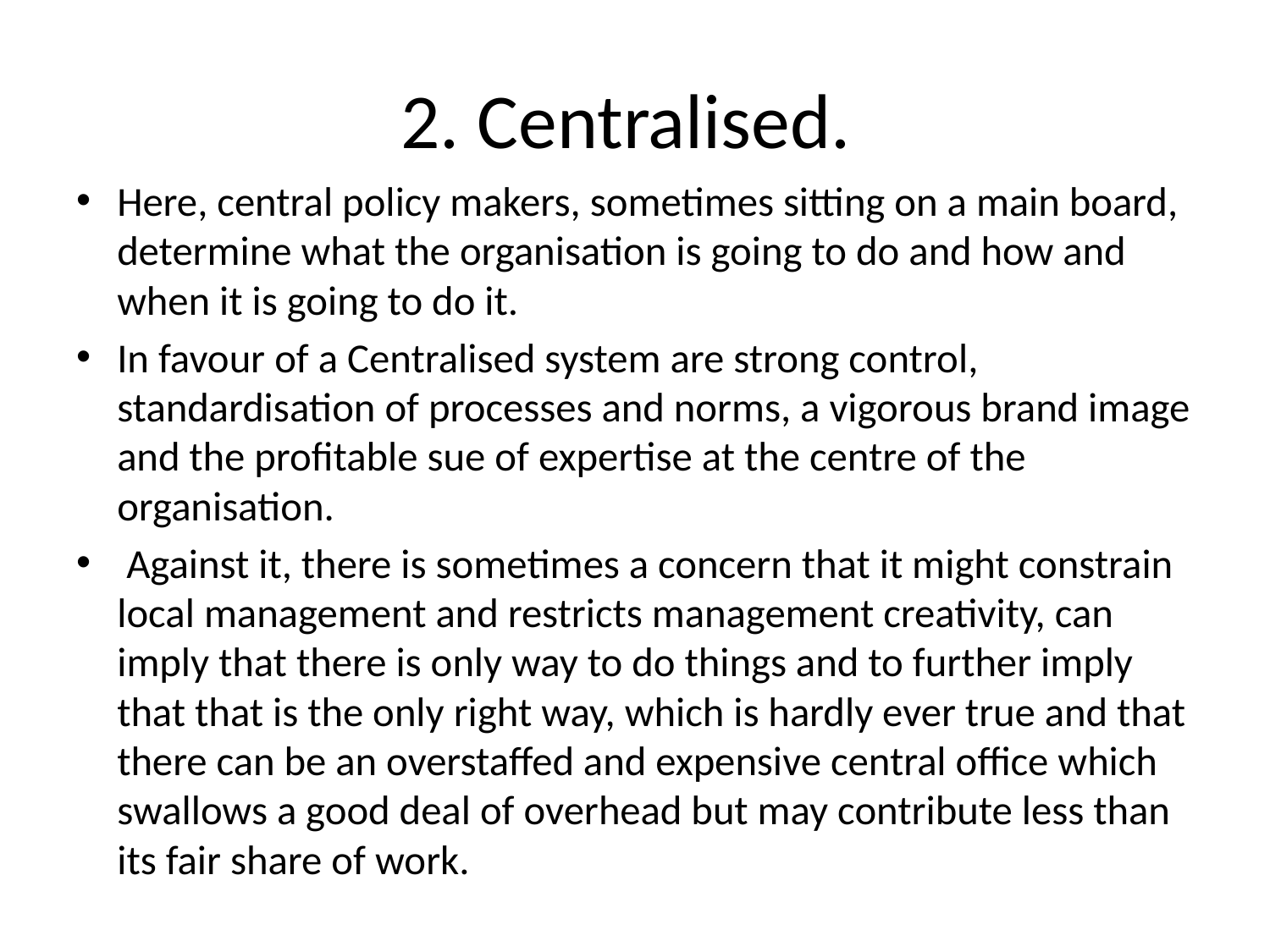

# 2. Centralised.
Here, central policy makers, sometimes sitting on a main board, determine what the organisation is going to do and how and when it is going to do it.
In favour of a Centralised system are strong control, standardisation of processes and norms, a vigorous brand image and the profitable sue of expertise at the centre of the organisation.
 Against it, there is sometimes a concern that it might constrain local management and restricts management creativity, can imply that there is only way to do things and to further imply that that is the only right way, which is hardly ever true and that there can be an overstaffed and expensive central office which swallows a good deal of overhead but may contribute less than its fair share of work.